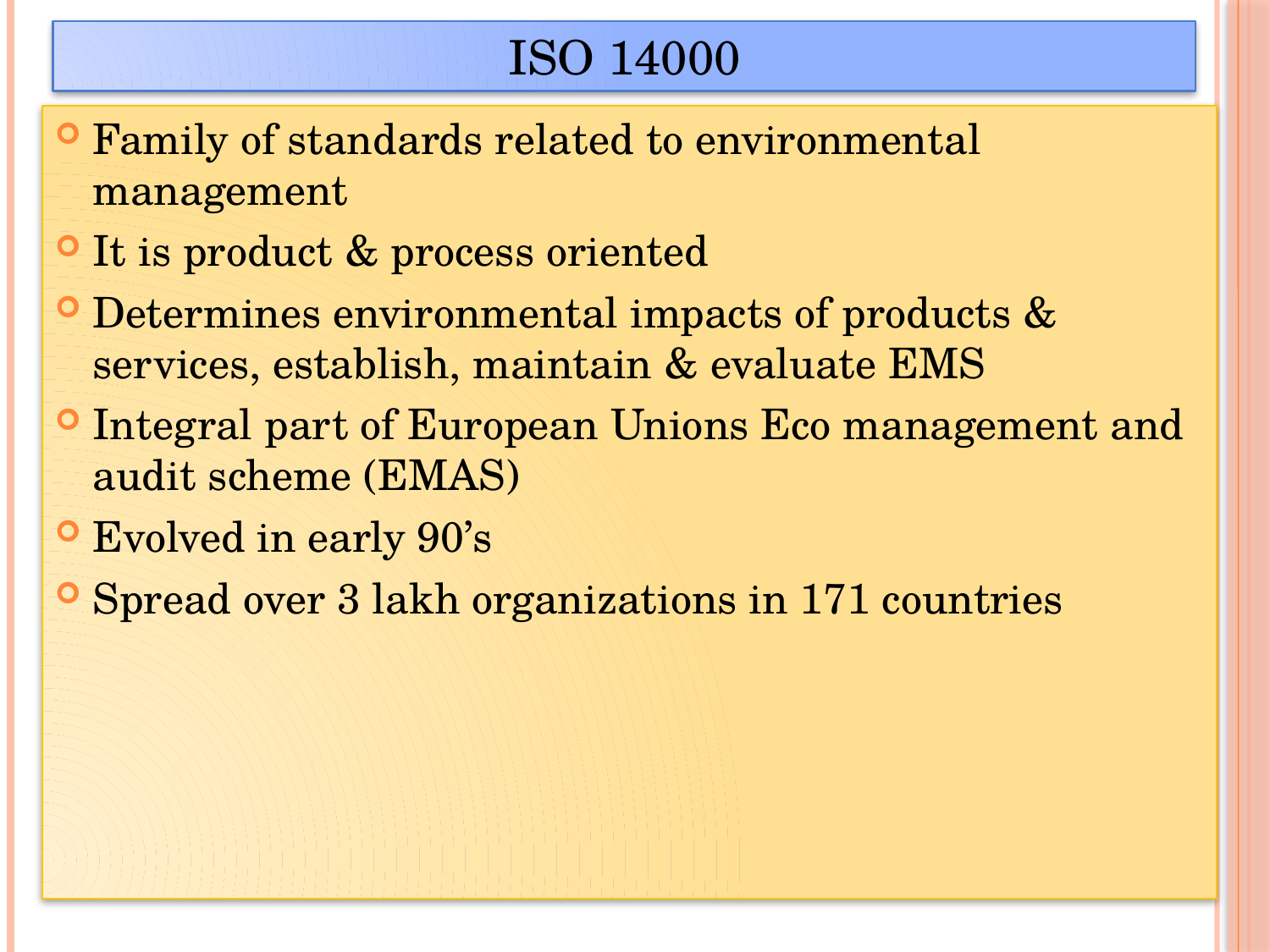

# ISO 14000
Family of standards related to environmental management
It is product & process oriented
Determines environmental impacts of products & services, establish, maintain & evaluate EMS
Integral part of European Unions Eco management and audit scheme (EMAS)
Evolved in early 90’s
Spread over 3 lakh organizations in 171 countries